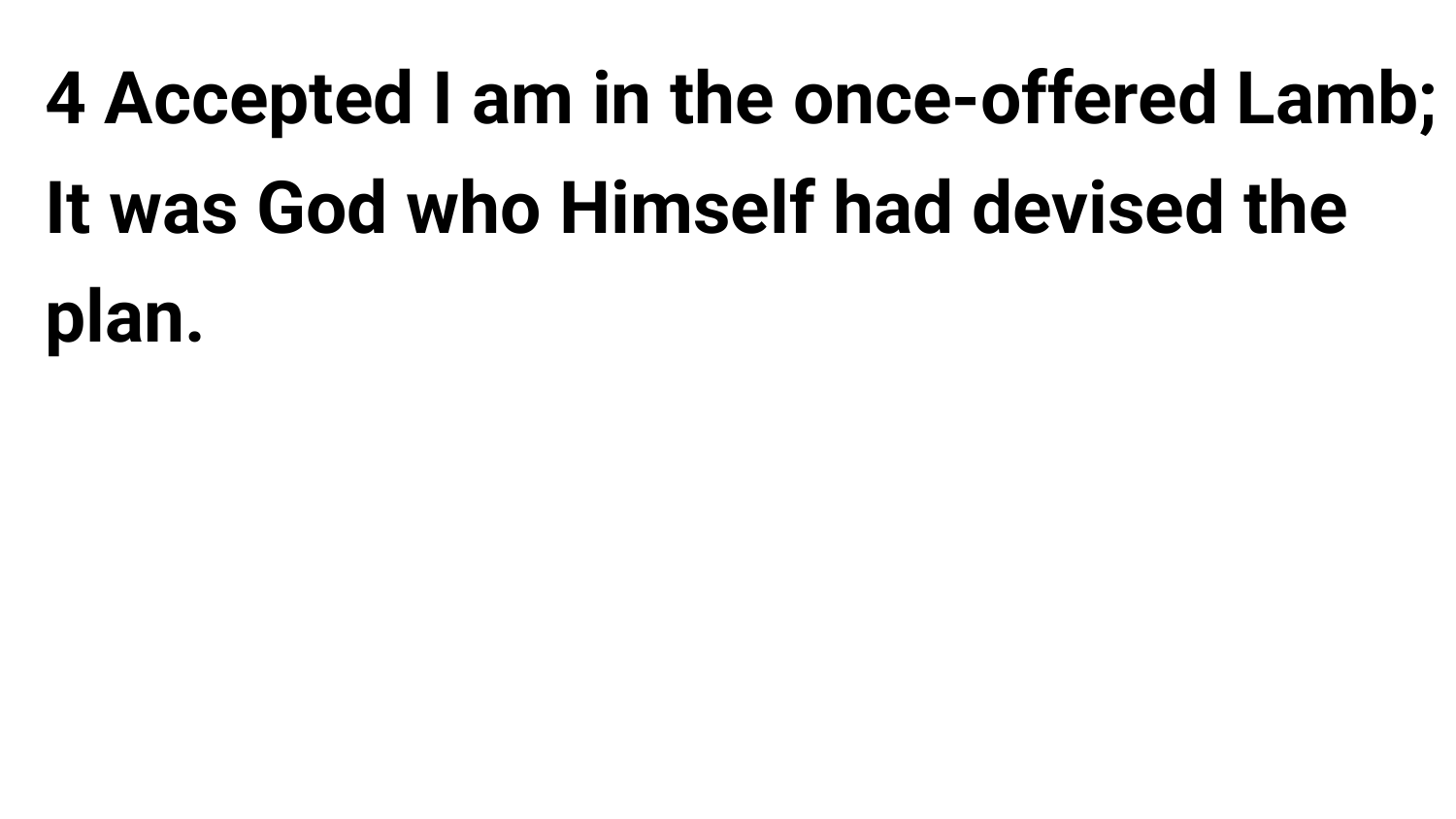

4 Accepted I am in the once-offered Lamb;
It was God who Himself had devised the plan.